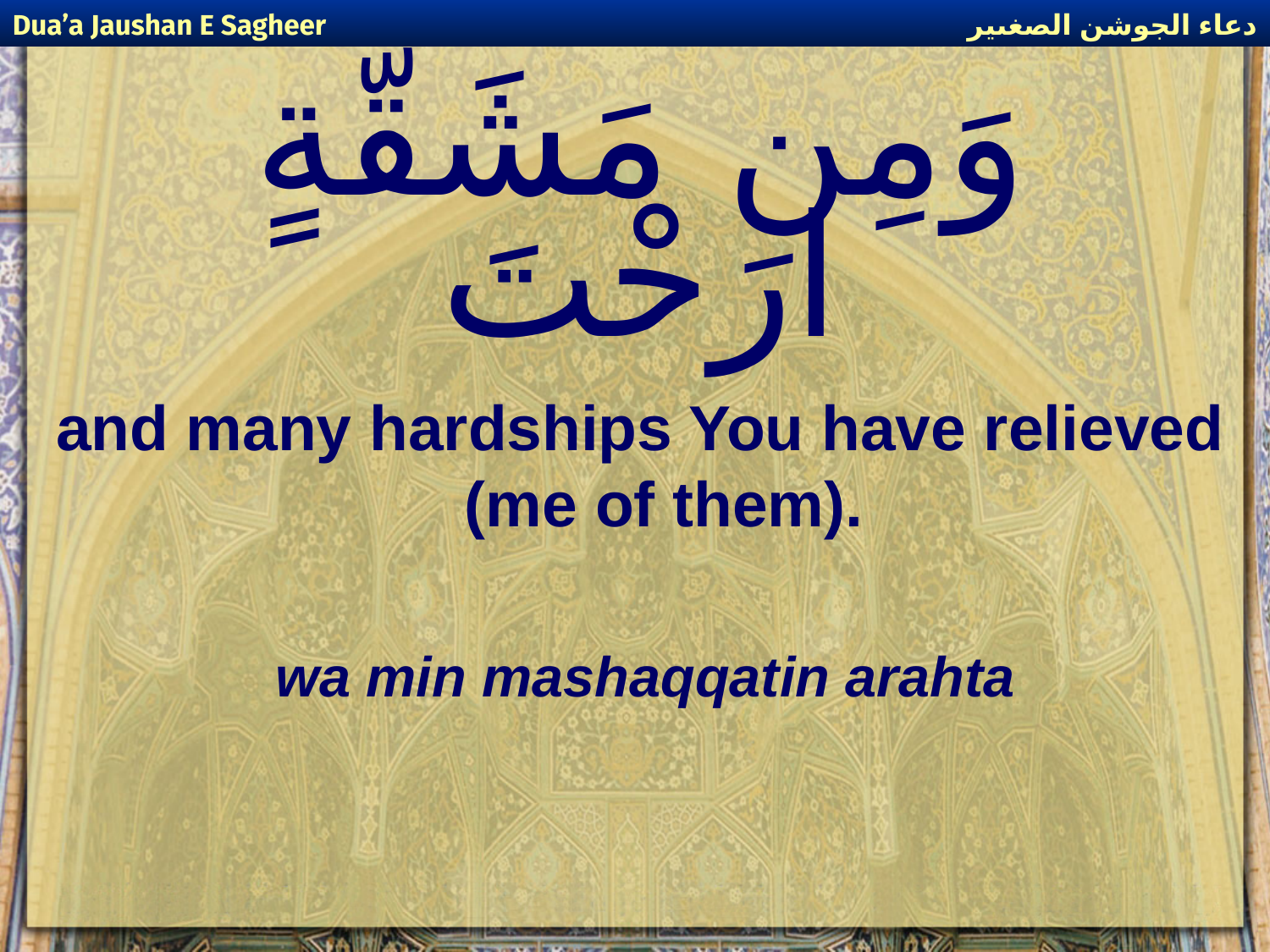

دعاء الجوشن الصغىير
Dua’a Jaushan E Sagheer
# وَمِن مَشَقَّةٍ ارَحْتَ
and many hardships You have relieved (me of them).
wa min mashaqqatin arahta